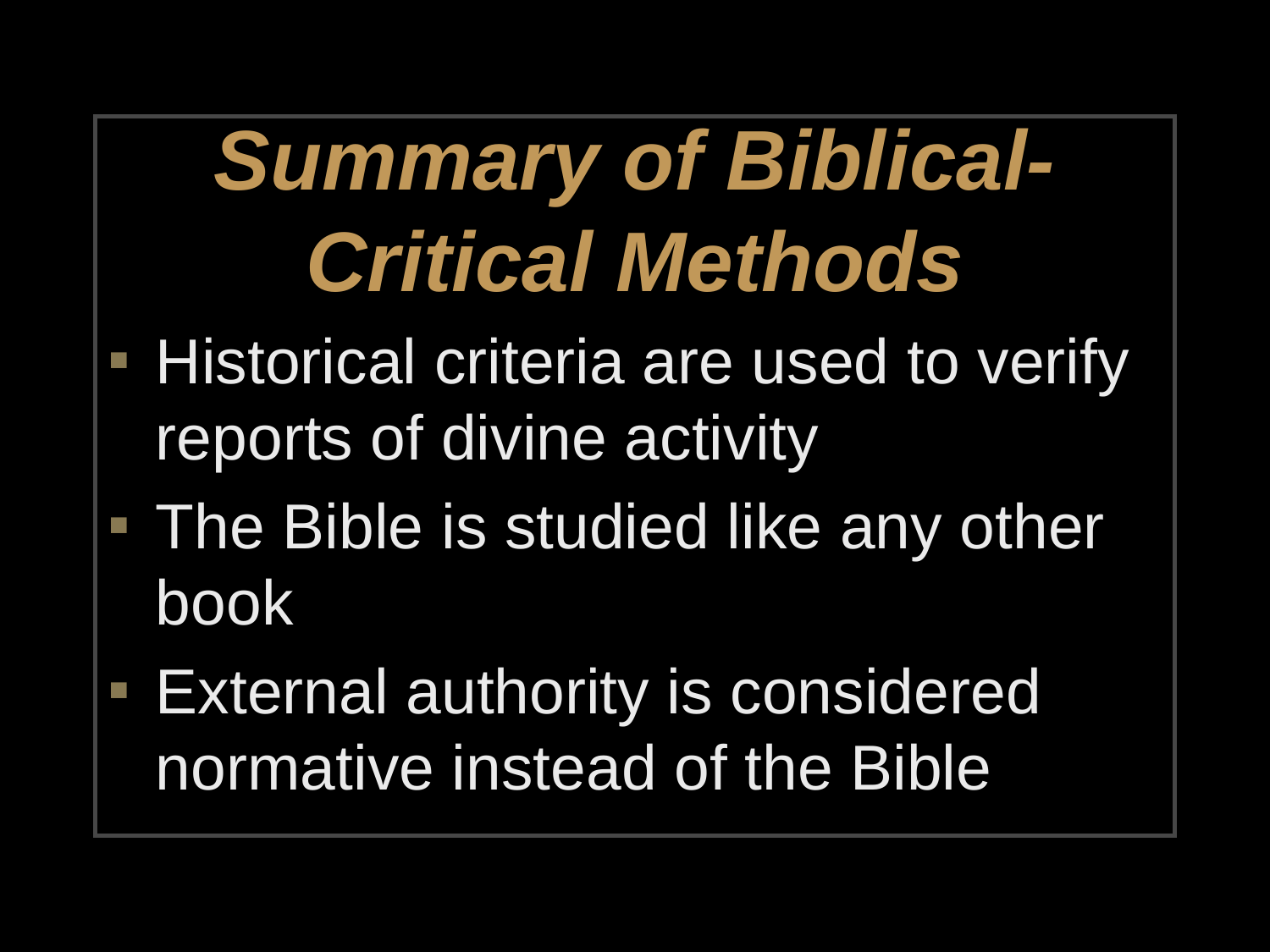

# Summary of Biblical-Critical Methods
Historical criteria are used to verify reports of divine activity
The Bible is studied like any other book
External authority is considered normative instead of the Bible